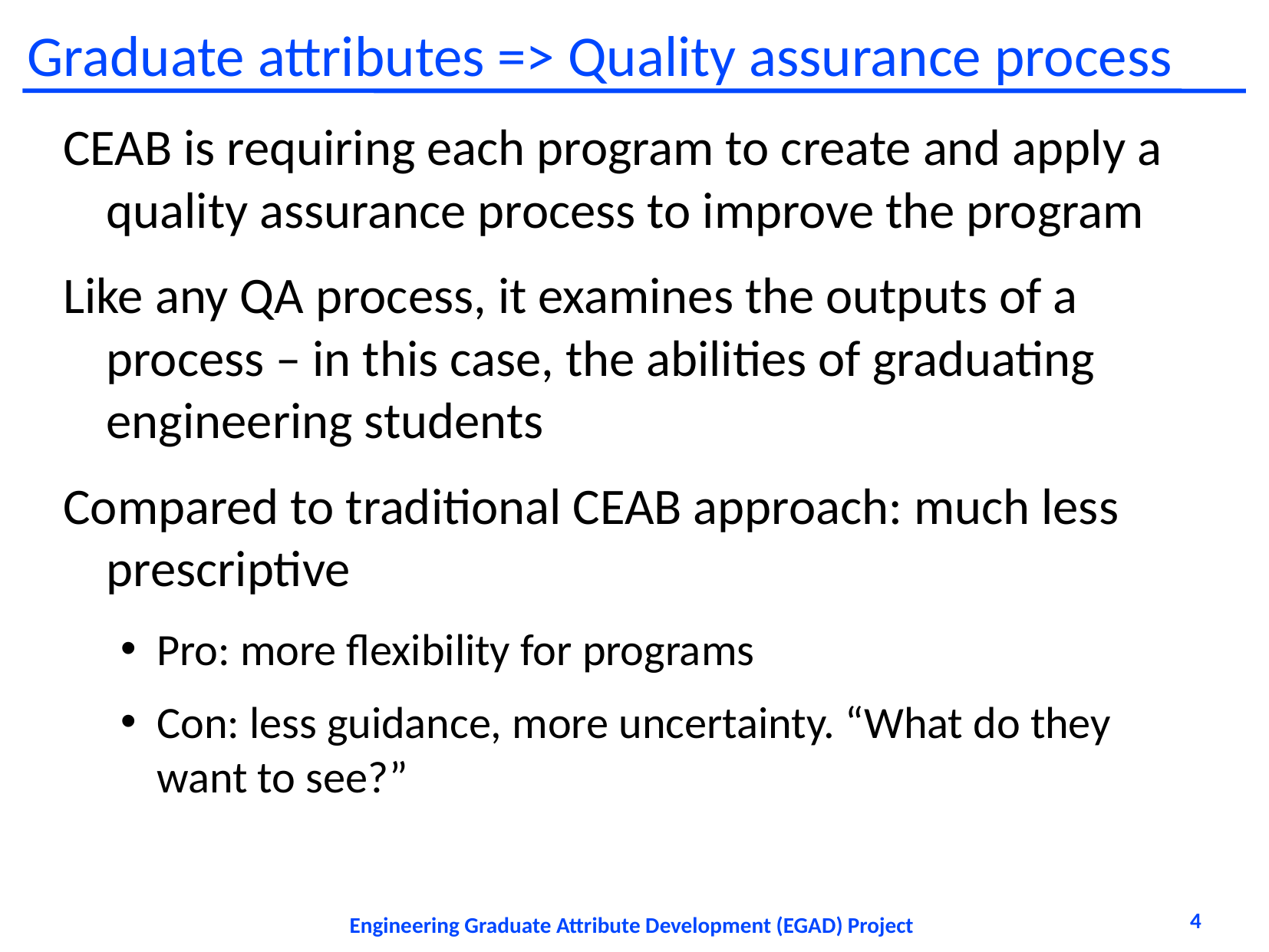

# Graduate attributes => Quality assurance process
CEAB is requiring each program to create and apply a quality assurance process to improve the program
Like any QA process, it examines the outputs of a process – in this case, the abilities of graduating engineering students
Compared to traditional CEAB approach: much less prescriptive
Pro: more flexibility for programs
Con: less guidance, more uncertainty. “What do they want to see?”

4
Engineering Graduate Attribute Development (EGAD) Project